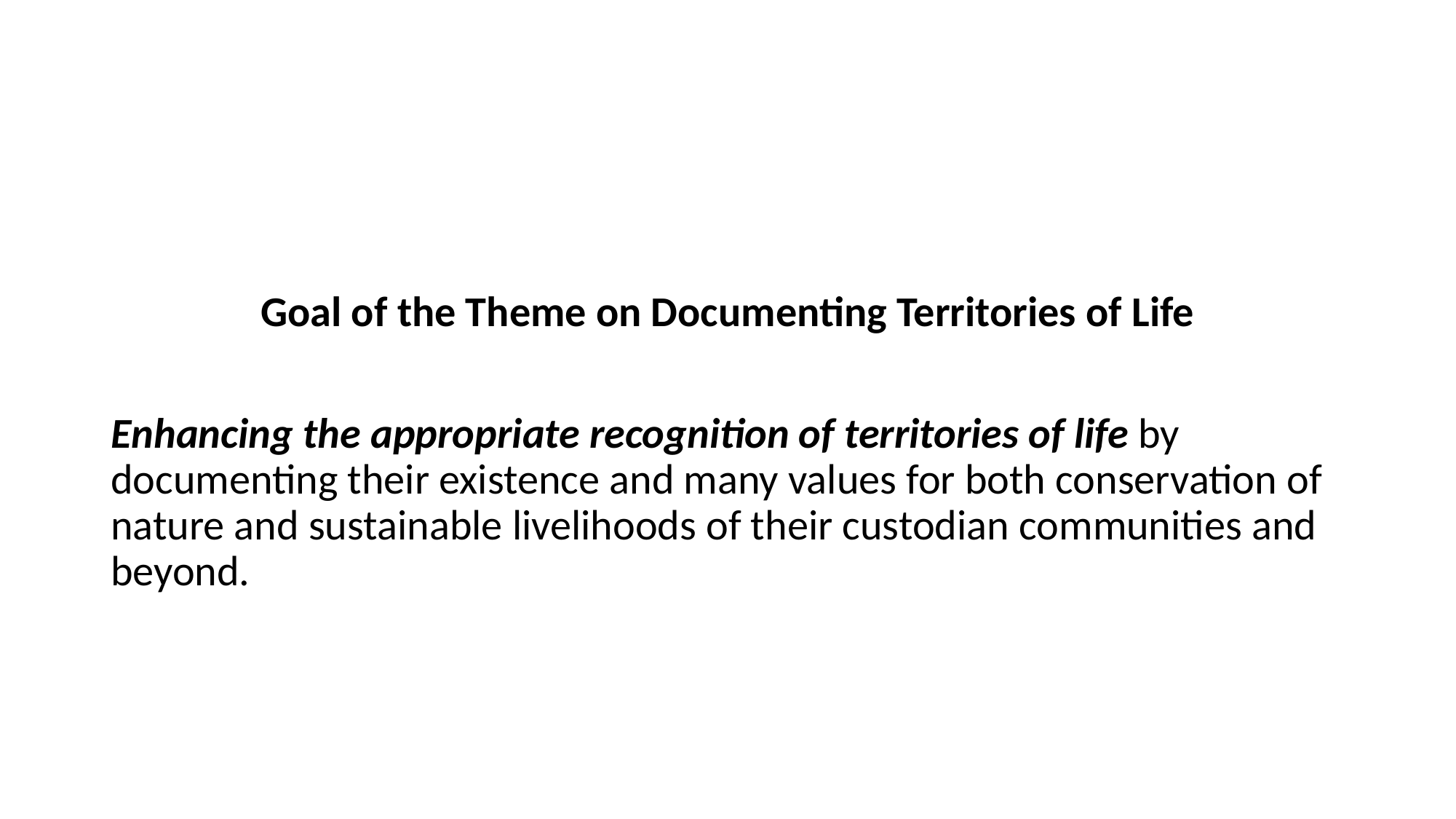

#

Goal of the Theme on Documenting Territories of Life

Enhancing the appropriate recognition of territories of life by documenting their existence and many values for both conservation of nature and sustainable livelihoods of their custodian communities and beyond.